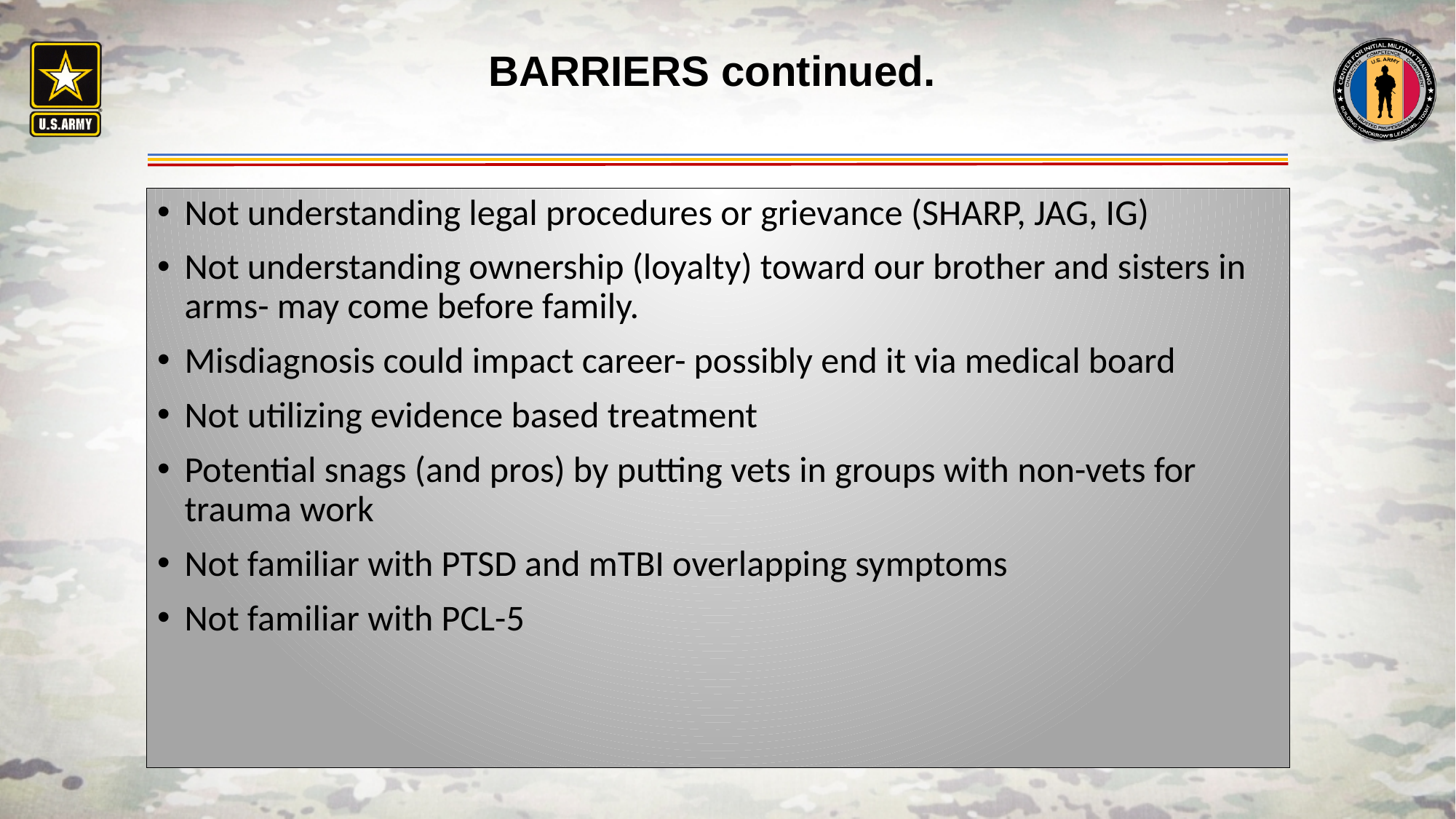

# BARRIERS continued.
Not understanding legal procedures or grievance (SHARP, JAG, IG)
Not understanding ownership (loyalty) toward our brother and sisters in arms- may come before family.
Misdiagnosis could impact career- possibly end it via medical board
Not utilizing evidence based treatment
Potential snags (and pros) by putting vets in groups with non-vets for trauma work
Not familiar with PTSD and mTBI overlapping symptoms
Not familiar with PCL-5